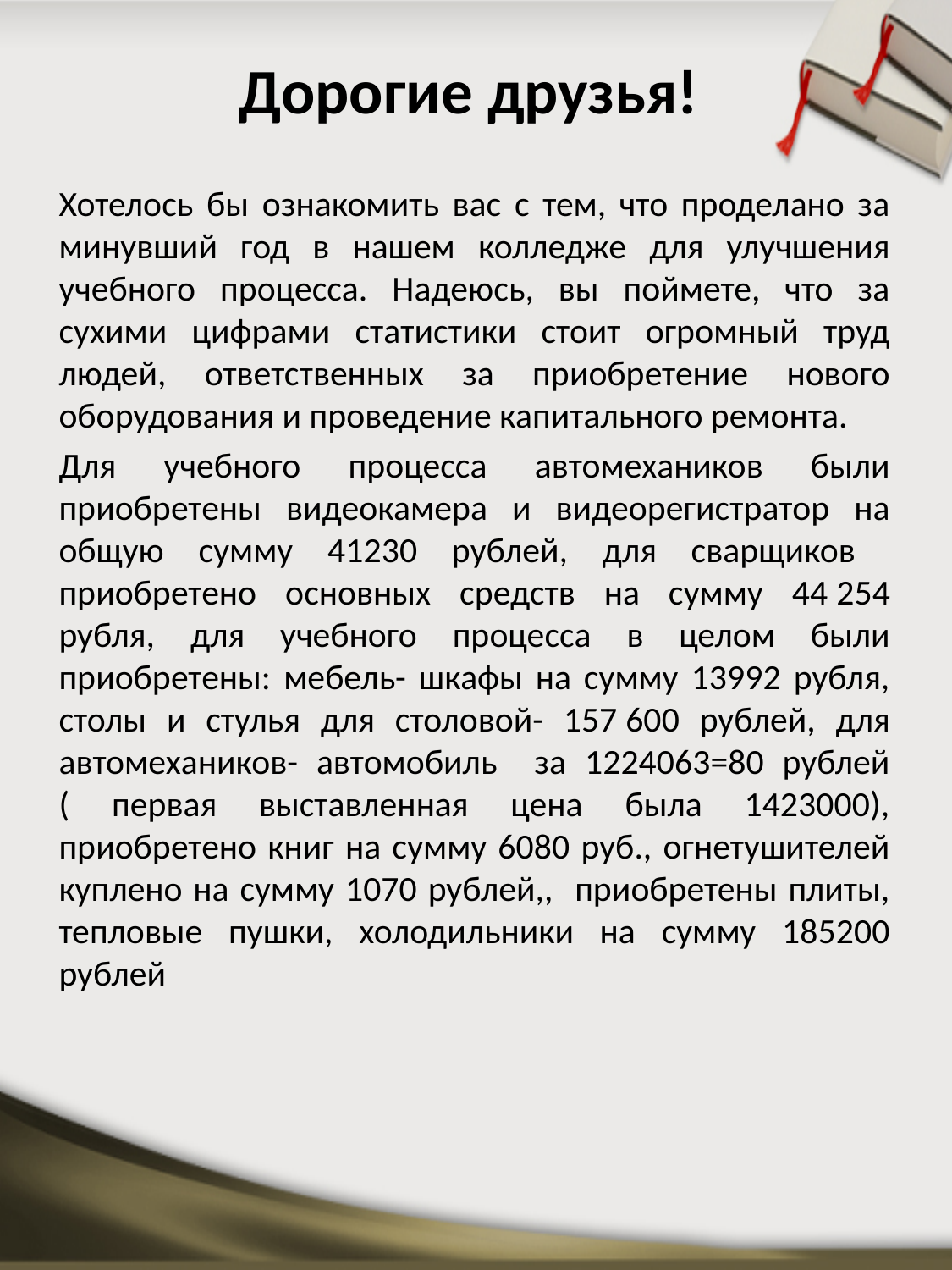

# Дорогие друзья!
Хотелось бы ознакомить вас с тем, что проделано за минувший год в нашем колледже для улучшения учебного процесса. Надеюсь, вы поймете, что за сухими цифрами статистики стоит огромный труд людей, ответственных за приобретение нового оборудования и проведение капитального ремонта.
Для учебного процесса автомехаников были приобретены видеокамера и видеорегистратор на общую сумму 41230 рублей, для сварщиков  приобретено основных средств на сумму 44 254 рубля, для учебного процесса в целом были приобретены: мебель- шкафы на сумму 13992 рубля, столы и стулья для столовой- 157 600 рублей, для автомехаников- автомобиль  за 1224063=80 рублей ( первая выставленная цена была 1423000), приобретено книг на сумму 6080 руб., огнетушителей куплено на сумму 1070 рублей,,  приобретены плиты, тепловые пушки, холодильники на сумму 185200 рублей